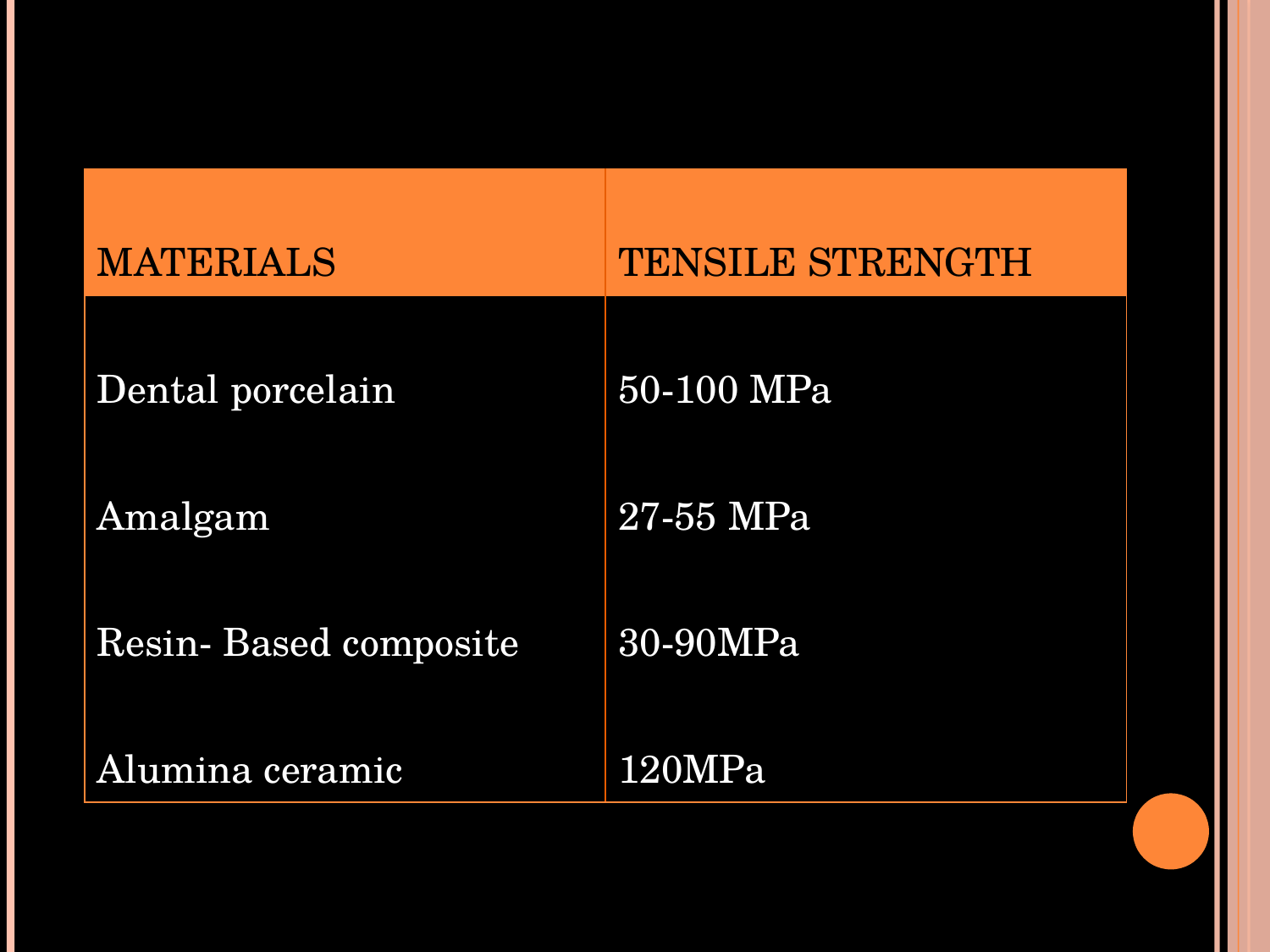

| MATERIALS | TENSILE STRENGTH |
| --- | --- |
| Dental porcelain | 50-100 MPa |
| Amalgam | 27-55 MPa |
| Resin- Based composite | 30-90MPa |
| Alumina ceramic | 120MPa |